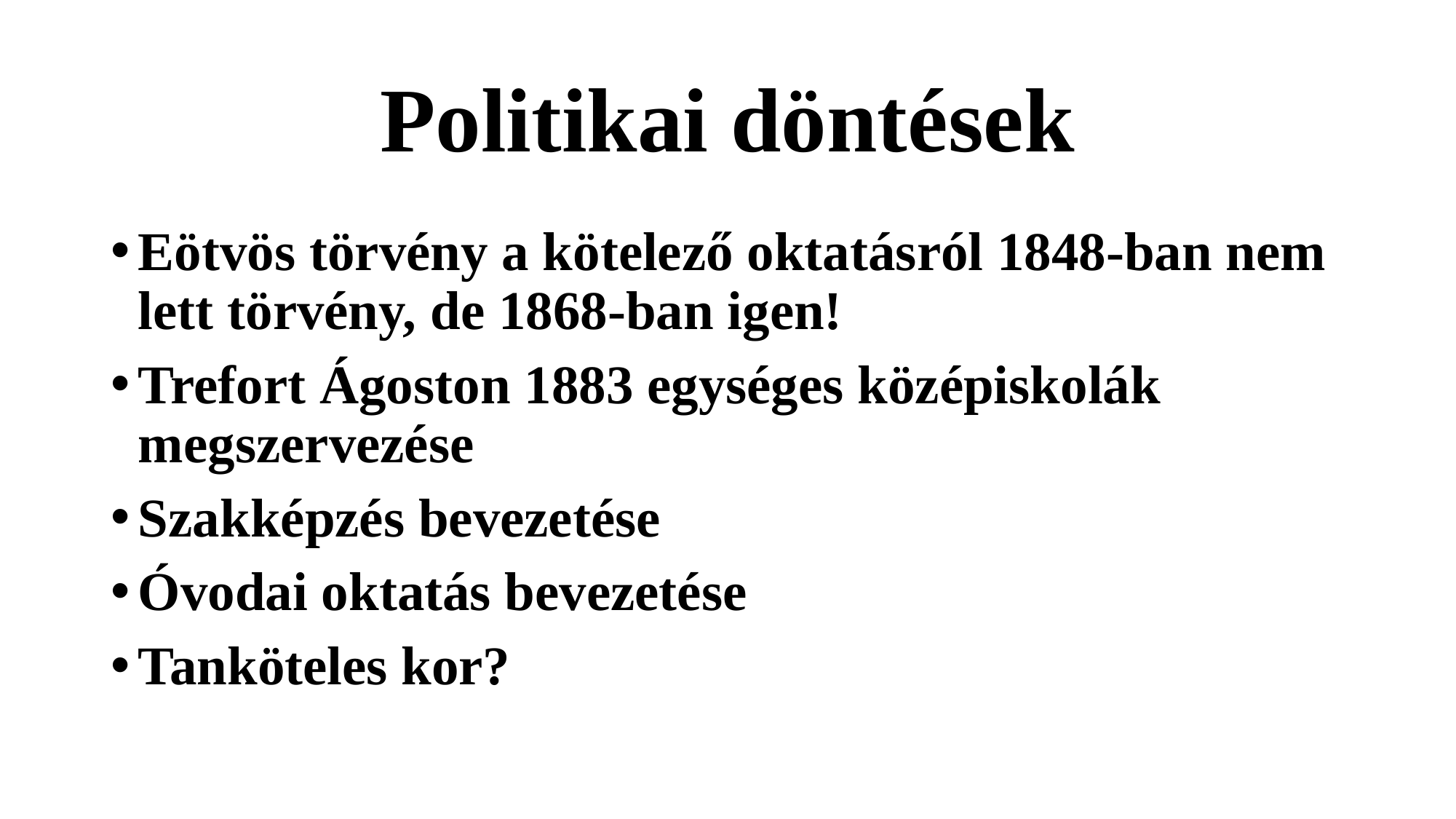

# Politikai döntések
Eötvös törvény a kötelező oktatásról 1848-ban nem lett törvény, de 1868-ban igen!
Trefort Ágoston 1883 egységes középiskolák megszervezése
Szakképzés bevezetése
Óvodai oktatás bevezetése
Tanköteles kor?